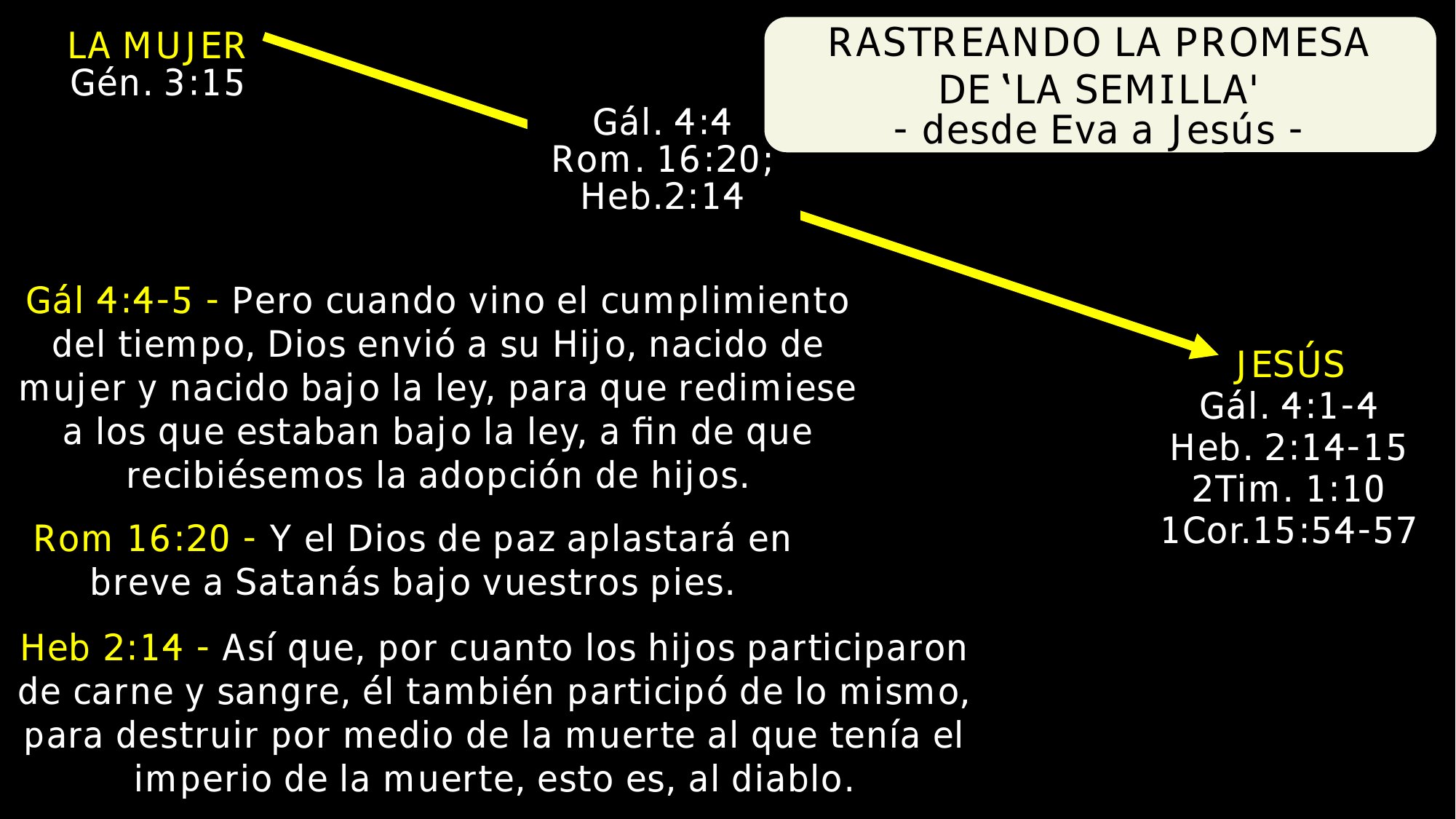

RASTREANDO LA PROMESA
DE ‘LA SEMILLA'
- desde Eva a Jesús -
LA MUJER
Gén. 3:15

Gál. 4:4
Rom. 16:20; Heb.2:14
Gál 4:4-5 - Pero cuando vino el cumplimiento del tiempo, Dios envió a su Hijo, nacido de mujer y nacido bajo la ley, para que redimiese a los que estaban bajo la ley, a fin de que recibiésemos la adopción de hijos.
JESÚS
Gál. 4:1-4
Heb. 2:14-15
2Tim. 1:10
1Cor.15:54-57
Rom 16:20 - Y el Dios de paz aplastará en breve a Satanás bajo vuestros pies.
Heb 2:14 - Así que, por cuanto los hijos participaron de carne y sangre, él también participó de lo mismo, para destruir por medio de la muerte al que tenía el imperio de la muerte, esto es, al diablo.